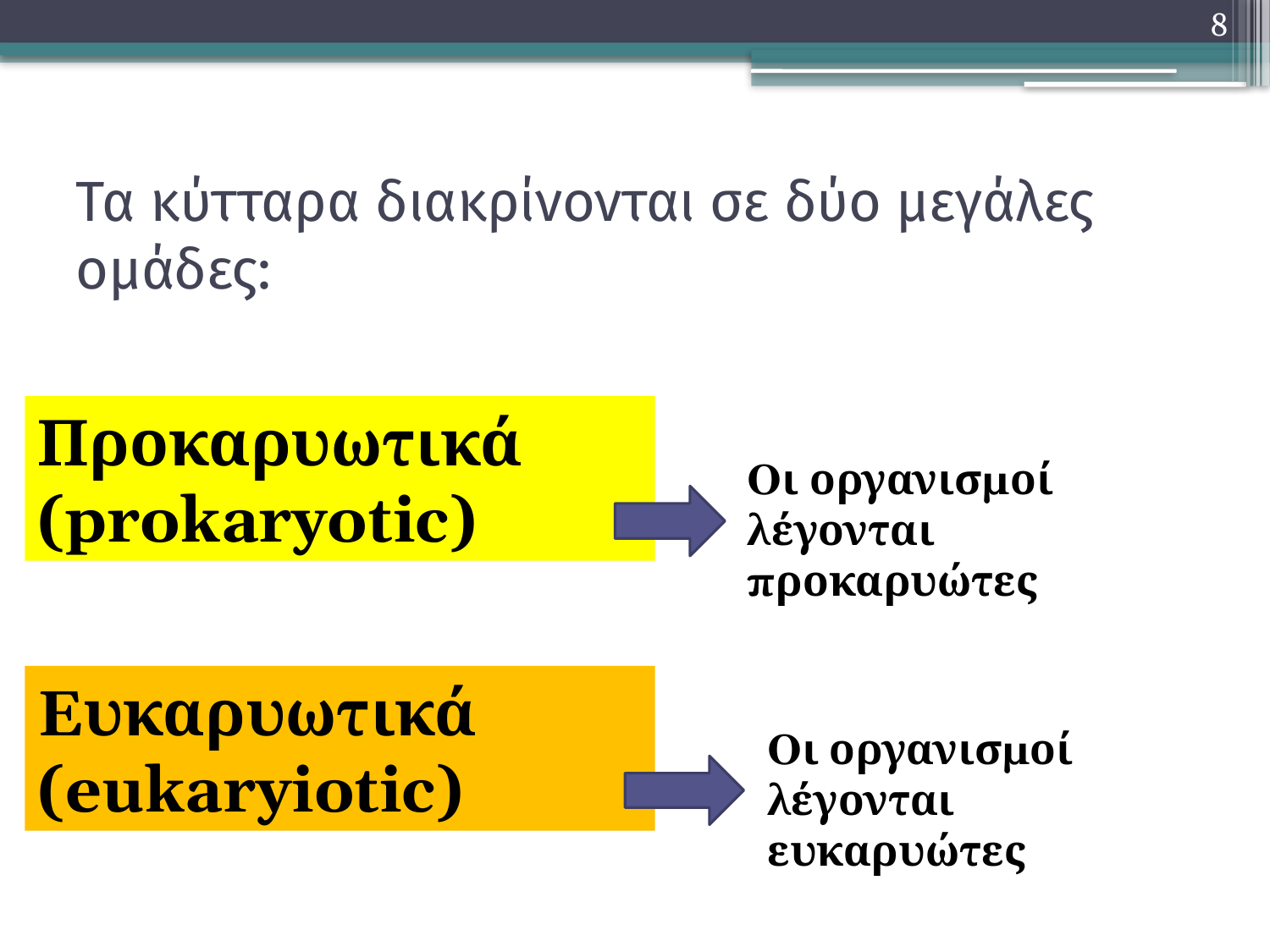

8
# Τα κύτταρα διακρίνονται σε δύο μεγάλες ομάδες:
Προκαρυωτικά (prokaryotic)
Οι οργανισμοί λέγονται προκαρυώτες

Ευκαρυωτικά (eukaryiotic)
Οι οργανισμοί λέγονται ευκαρυώτες